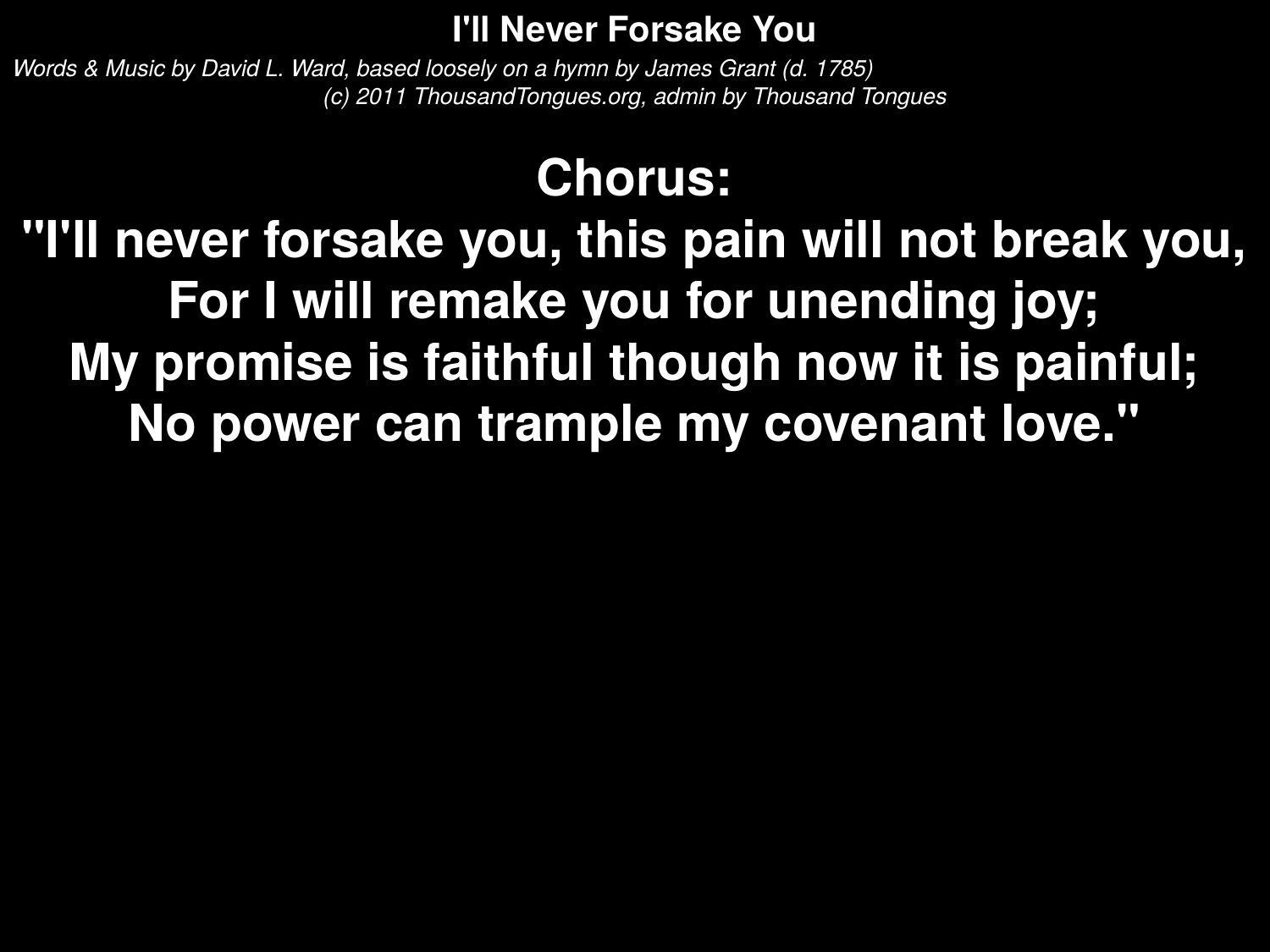

I'll Never Forsake You
Words & Music by David L. Ward, based loosely on a hymn by James Grant (d. 1785)
(c) 2011 ThousandTongues.org, admin by Thousand Tongues
Chorus:
"I'll never forsake you, this pain will not break you,
For I will remake you for unending joy;
My promise is faithful though now it is painful;
No power can trample my covenant love."